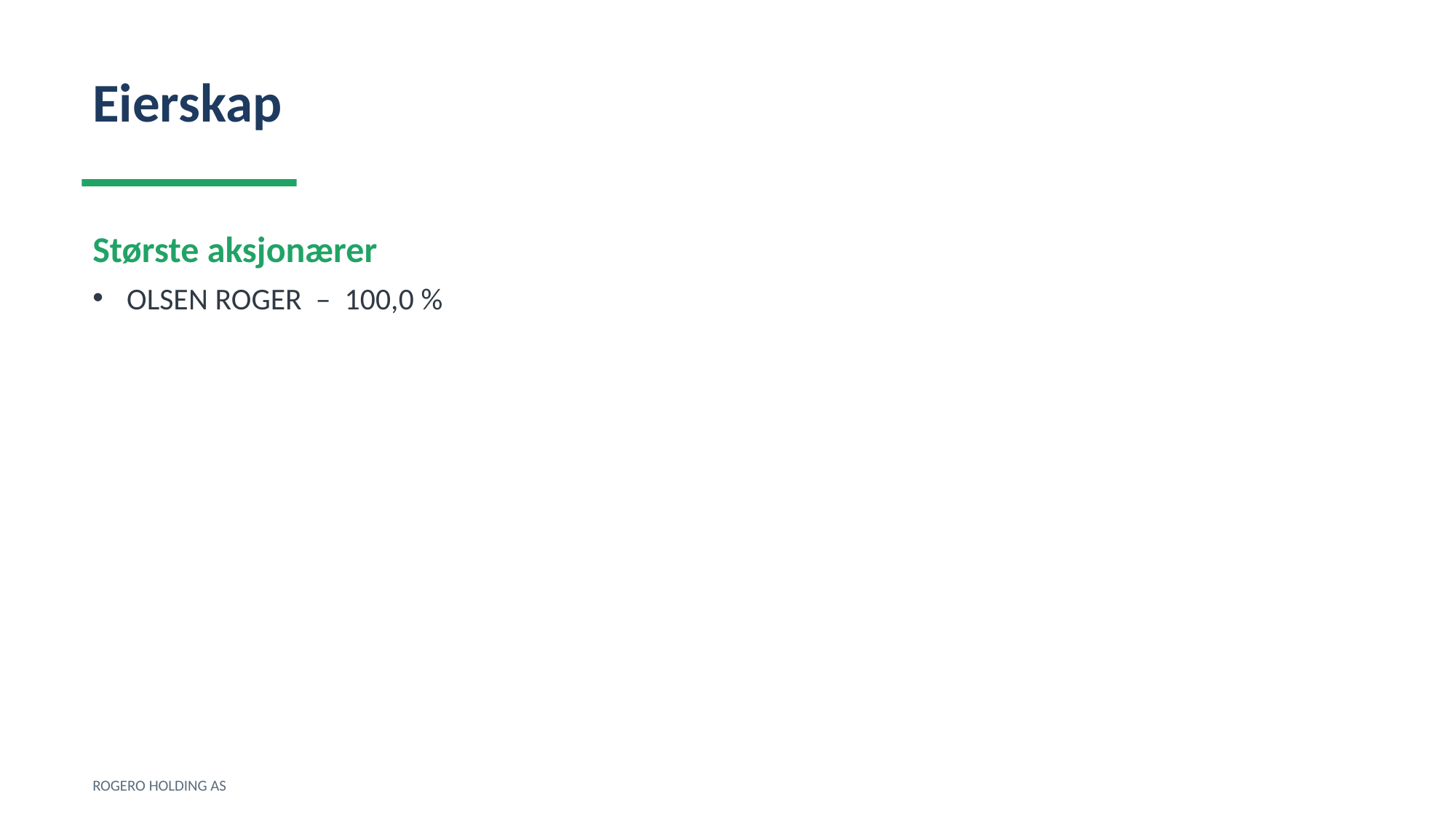

Eierskap

Største aksjonærer
OLSEN ROGER  –  100,0 %
ROGERO HOLDING AS